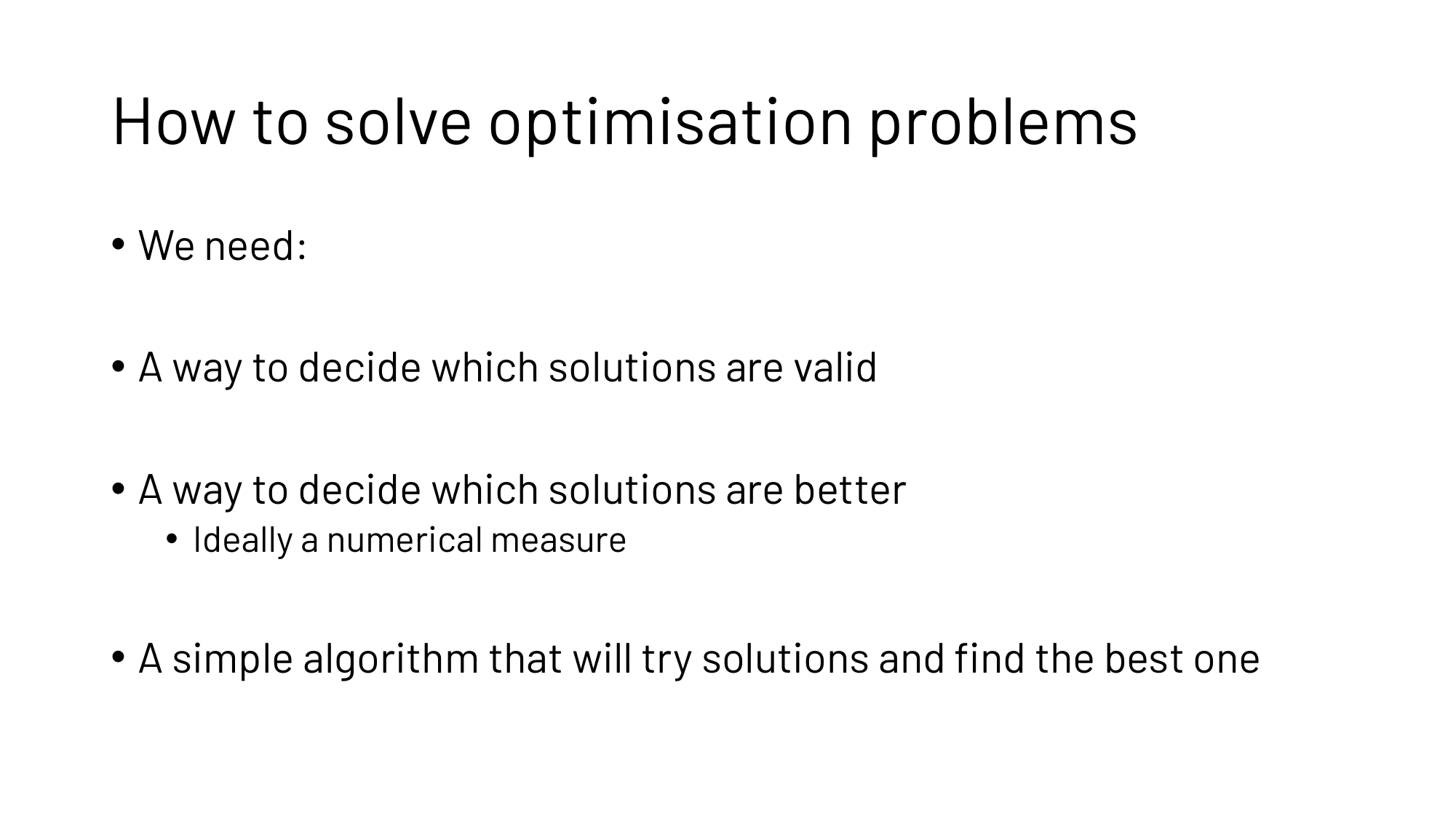

# How to solve optimisation problems
We need:

A way to decide which solutions are valid

A way to decide which solutions are better
Ideally a numerical measure

A simple algorithm that will try solutions and find the best one